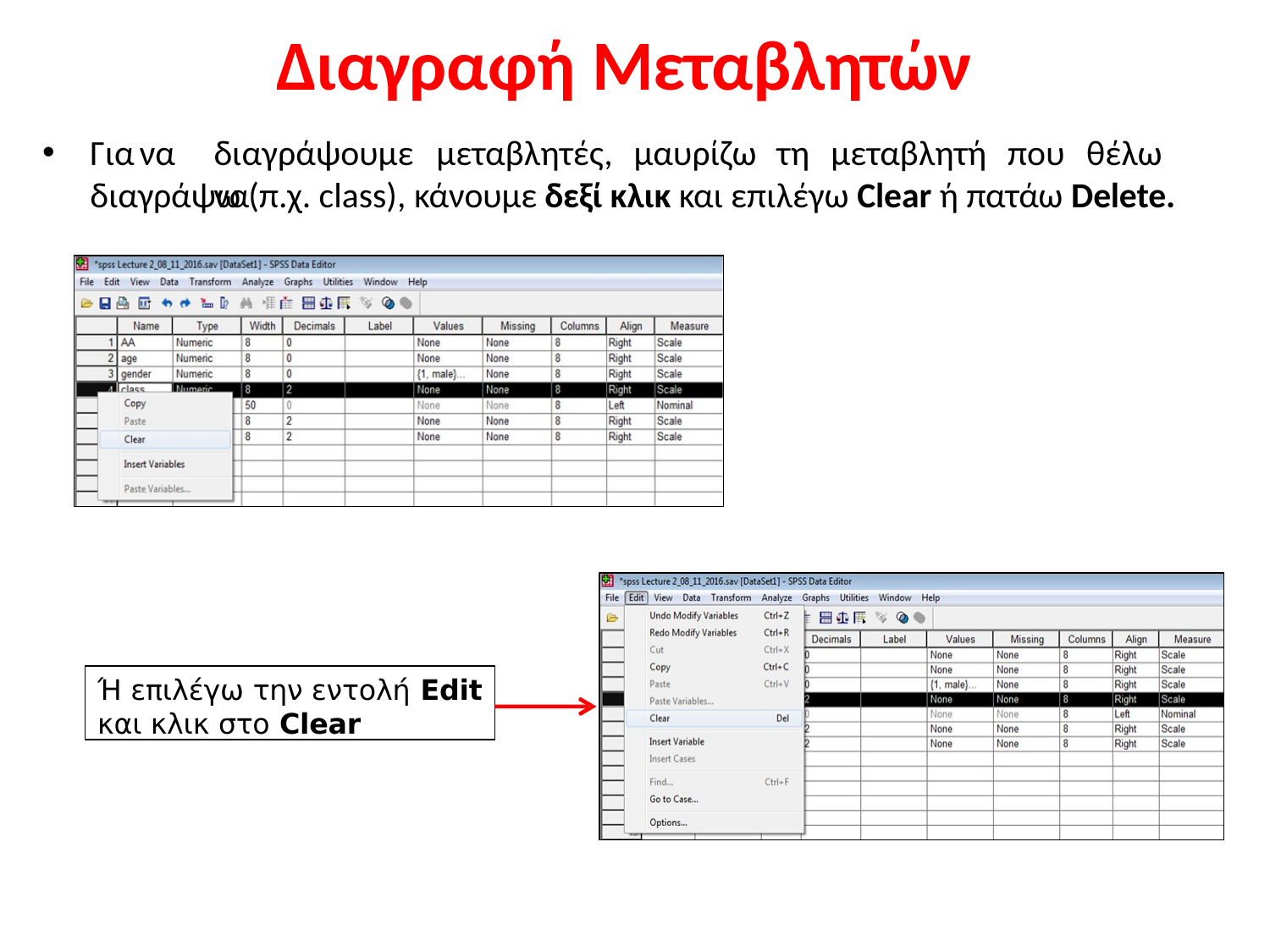

# Διαγραφή Μεταβλητών
Για	να
διαγράψουμε	μεταβλητές,	μαυρίζω	τη	μεταβλητή	που	θέλω	να
διαγράψω (π.χ. class), κάνουμε δεξί κλικ και επιλέγω Clear ή πατάω Delete.

Ή επιλέγω την εντολή Edit
και κλικ στο Clear